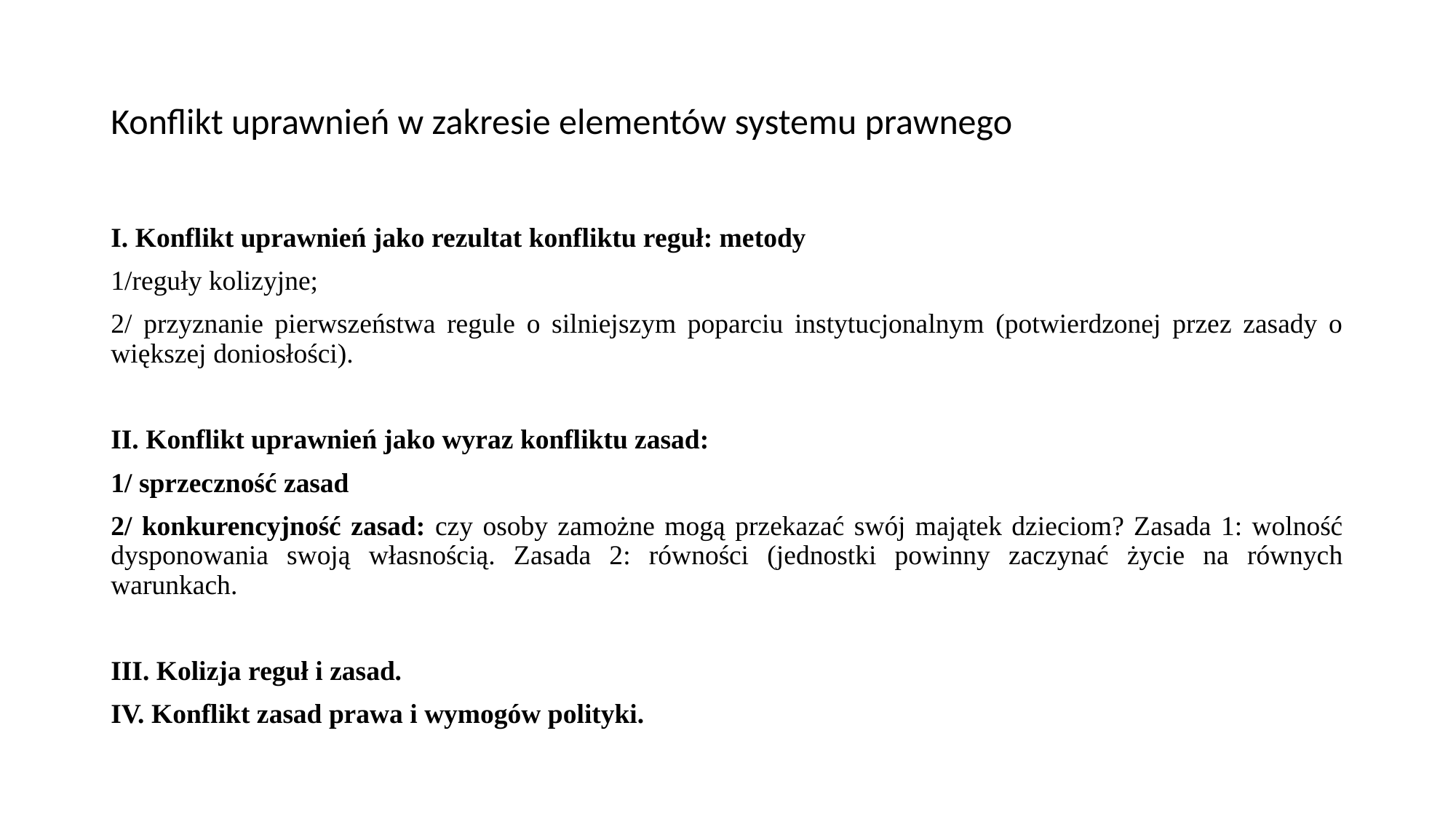

# Konflikt uprawnień w zakresie elementów systemu prawnego
I. Konflikt uprawnień jako rezultat konfliktu reguł: metody
1/reguły kolizyjne;
2/ przyznanie pierwszeństwa regule o silniejszym poparciu instytucjonalnym (potwierdzonej przez zasady o większej doniosłości).

II. Konflikt uprawnień jako wyraz konfliktu zasad:
1/ sprzeczność zasad
2/ konkurencyjność zasad: czy osoby zamożne mogą przekazać swój majątek dzieciom? Zasada 1: wolność dysponowania swoją własnością. Zasada 2: równości (jednostki powinny zaczynać życie na równych warunkach.

III. Kolizja reguł i zasad.
IV. Konflikt zasad prawa i wymogów polityki.